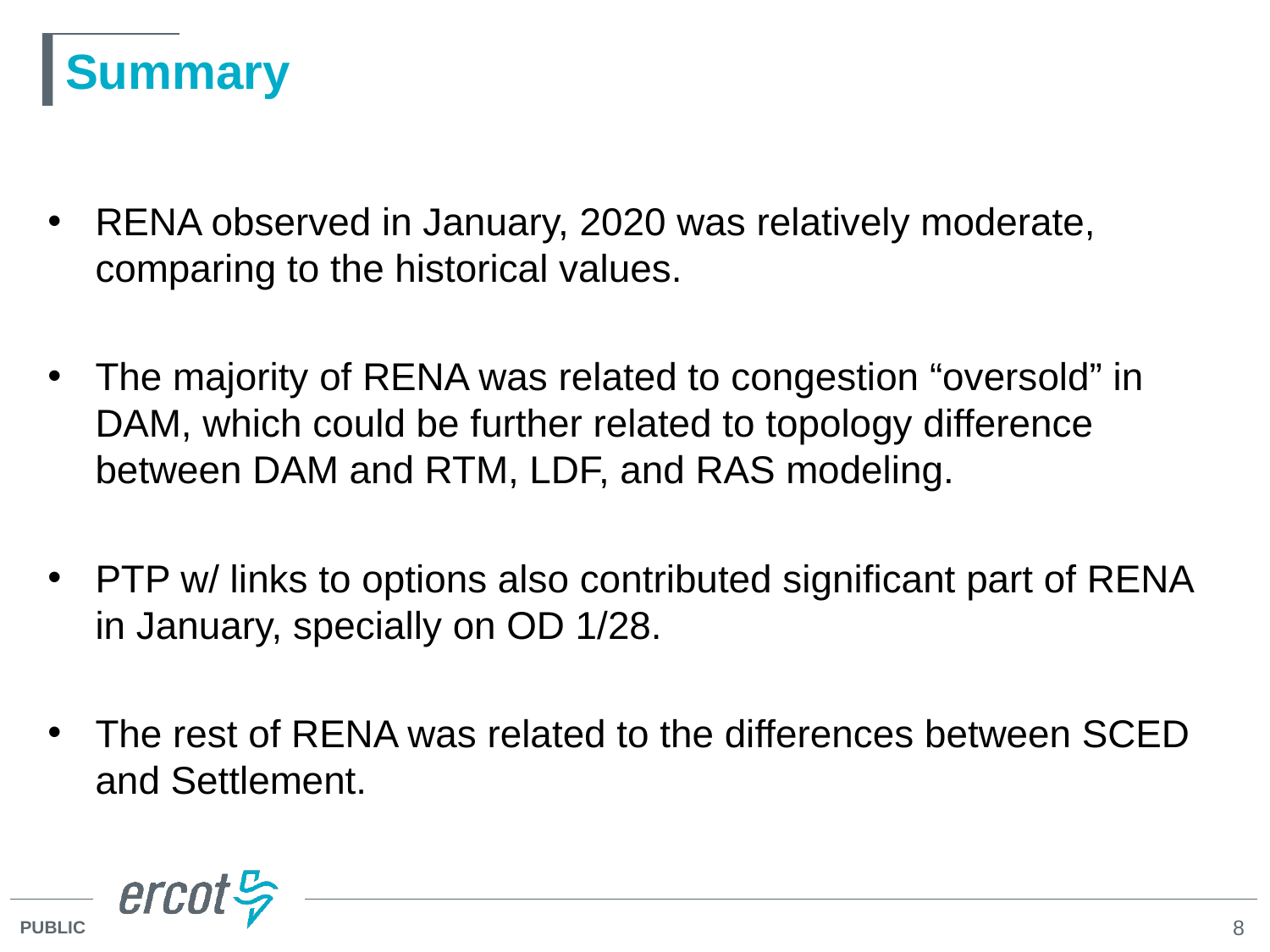

# Summary
RENA observed in January, 2020 was relatively moderate, comparing to the historical values.

The majority of RENA was related to congestion “oversold” in DAM, which could be further related to topology difference between DAM and RTM, LDF, and RAS modeling.

PTP w/ links to options also contributed significant part of RENA in January, specially on OD 1/28.

The rest of RENA was related to the differences between SCED  and Settlement.